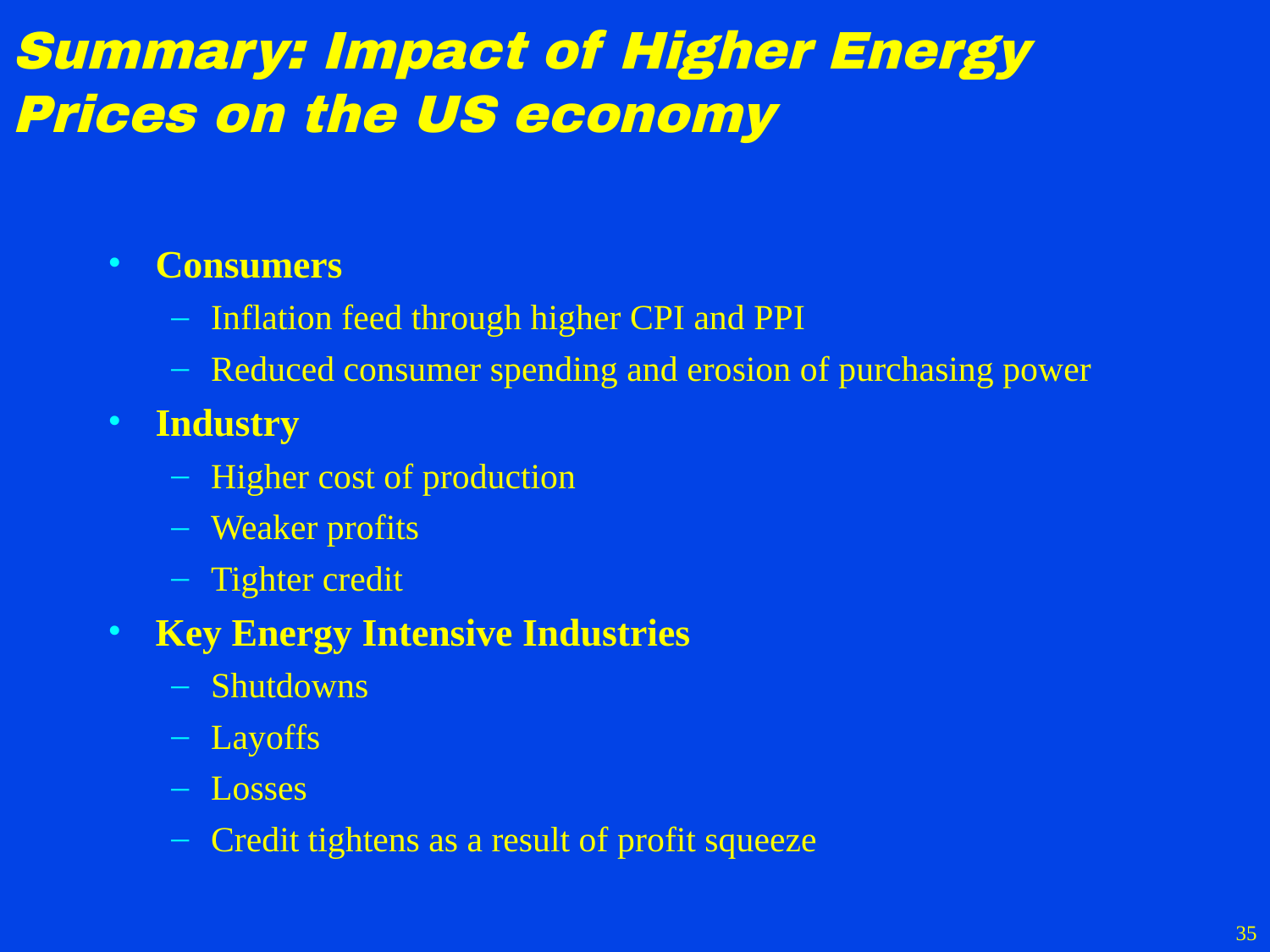

# Summary: Impact of Higher Energy Prices on the US economy
Consumers
Inflation feed through higher CPI and PPI
Reduced consumer spending and erosion of purchasing power
Industry
Higher cost of production
Weaker profits
Tighter credit
Key Energy Intensive Industries
Shutdowns
Layoffs
Losses
Credit tightens as a result of profit squeeze
35